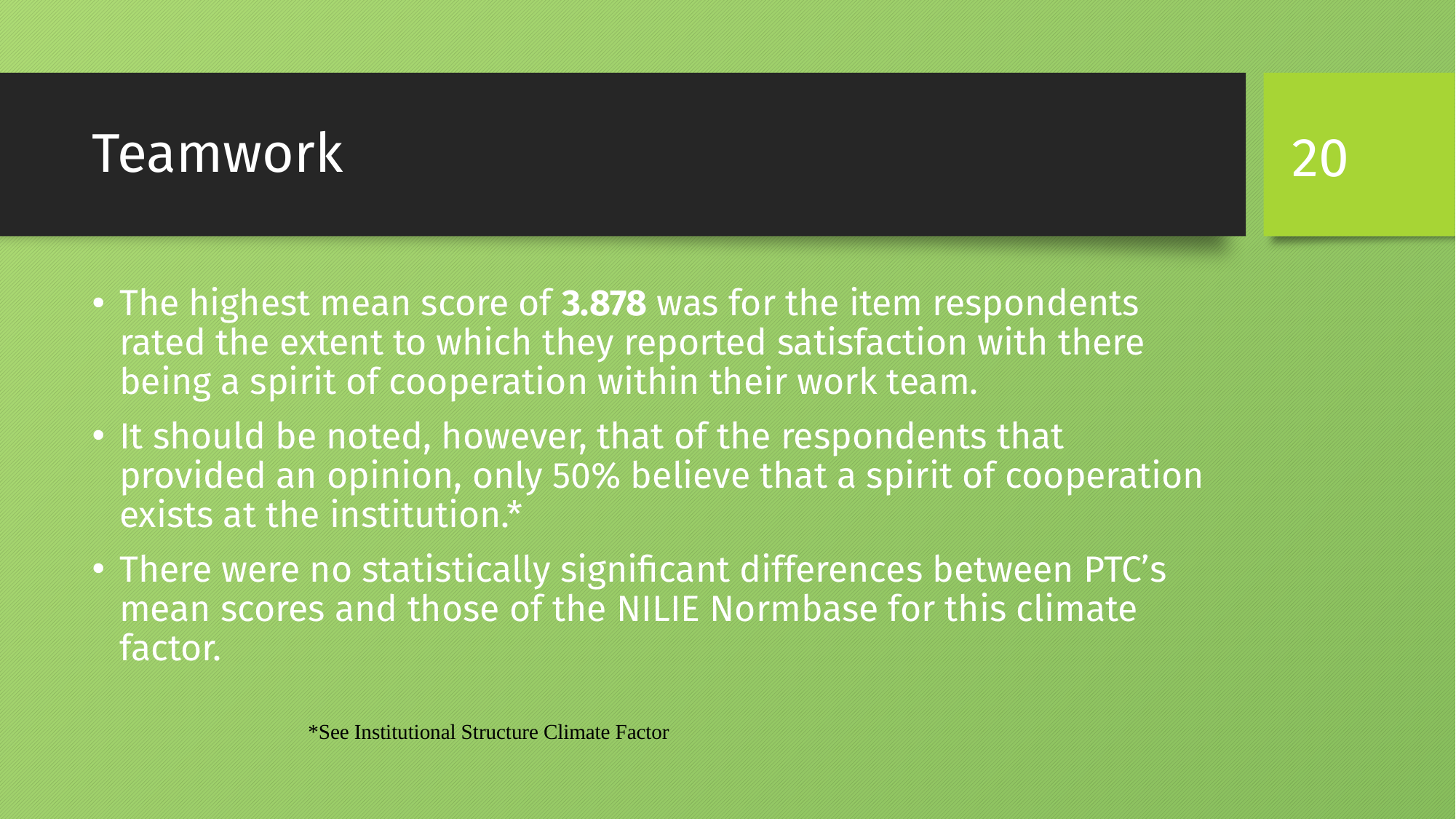

20
# Teamwork
The highest mean score of 3.878 was for the item respondents rated the extent to which they reported satisfaction with there being a spirit of cooperation within their work team.
It should be noted, however, that of the respondents that provided an opinion, only 50% believe that a spirit of cooperation exists at the institution.*
There were no statistically significant differences between PTC’s mean scores and those of the NILIE Normbase for this climate factor.

*See Institutional Structure Climate Factor